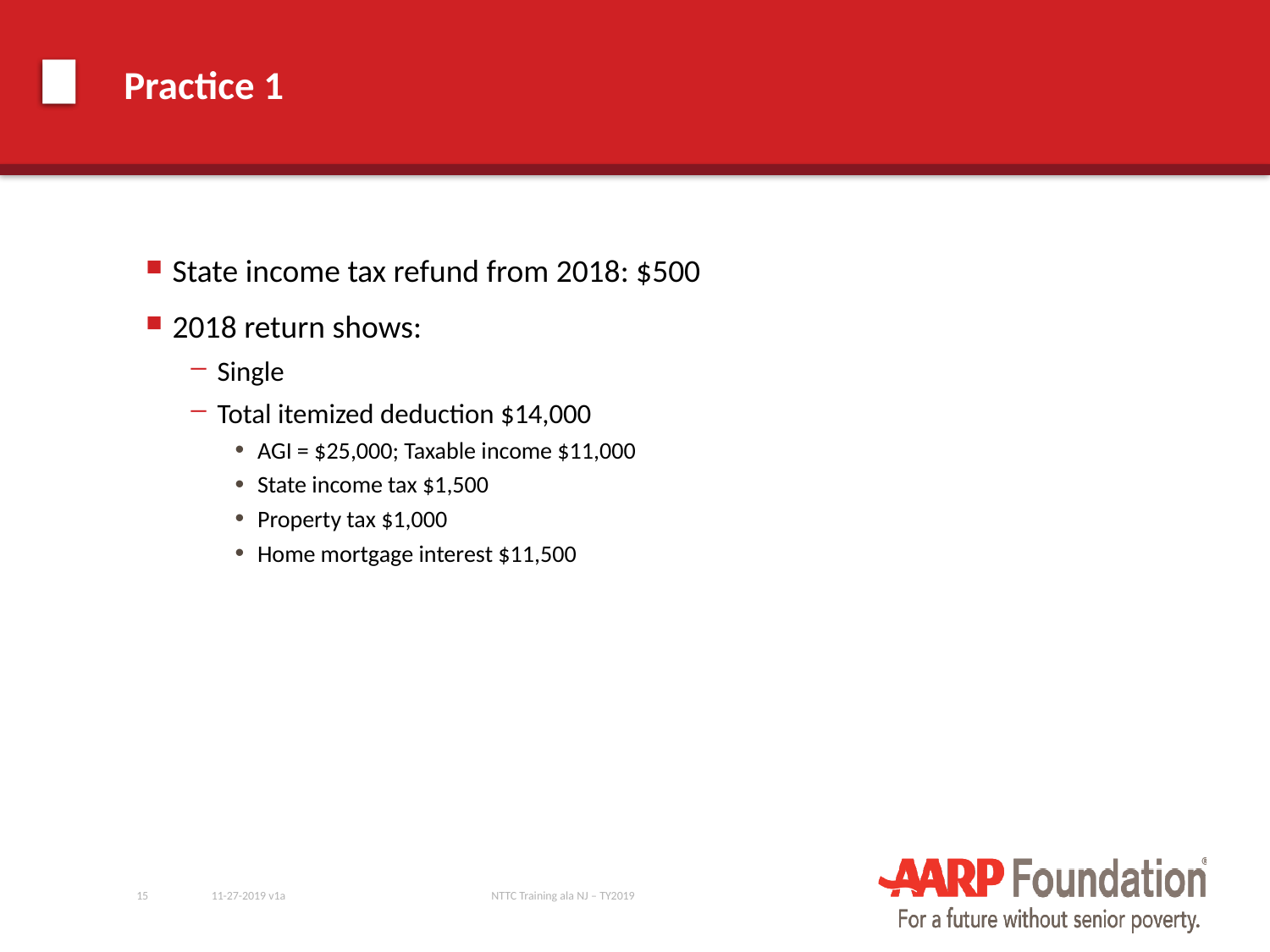

# Practice 1
State income tax refund from 2018: $500
2018 return shows:
Single
Total itemized deduction $14,000
AGI = $25,000; Taxable income $11,000
State income tax $1,500
Property tax $1,000
Home mortgage interest $11,500
15
11-27-2019 v1a
NTTC Training ala NJ – TY2019